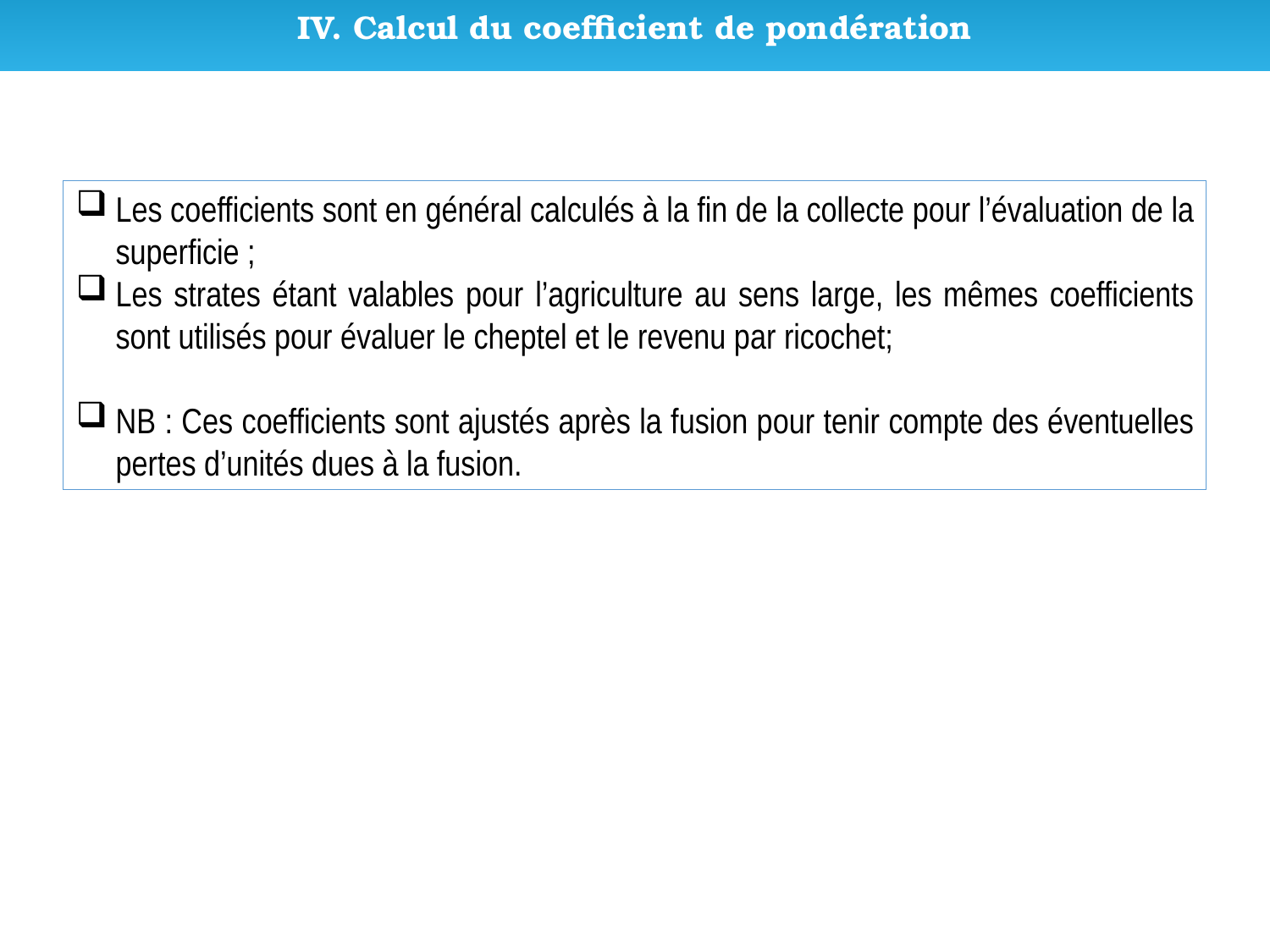

IV. Calcul du coefficient de pondération
Les coefficients sont en général calculés à la fin de la collecte pour l’évaluation de la superficie ;
Les strates étant valables pour l’agriculture au sens large, les mêmes coefficients sont utilisés pour évaluer le cheptel et le revenu par ricochet;

NB : Ces coefficients sont ajustés après la fusion pour tenir compte des éventuelles pertes d’unités dues à la fusion.